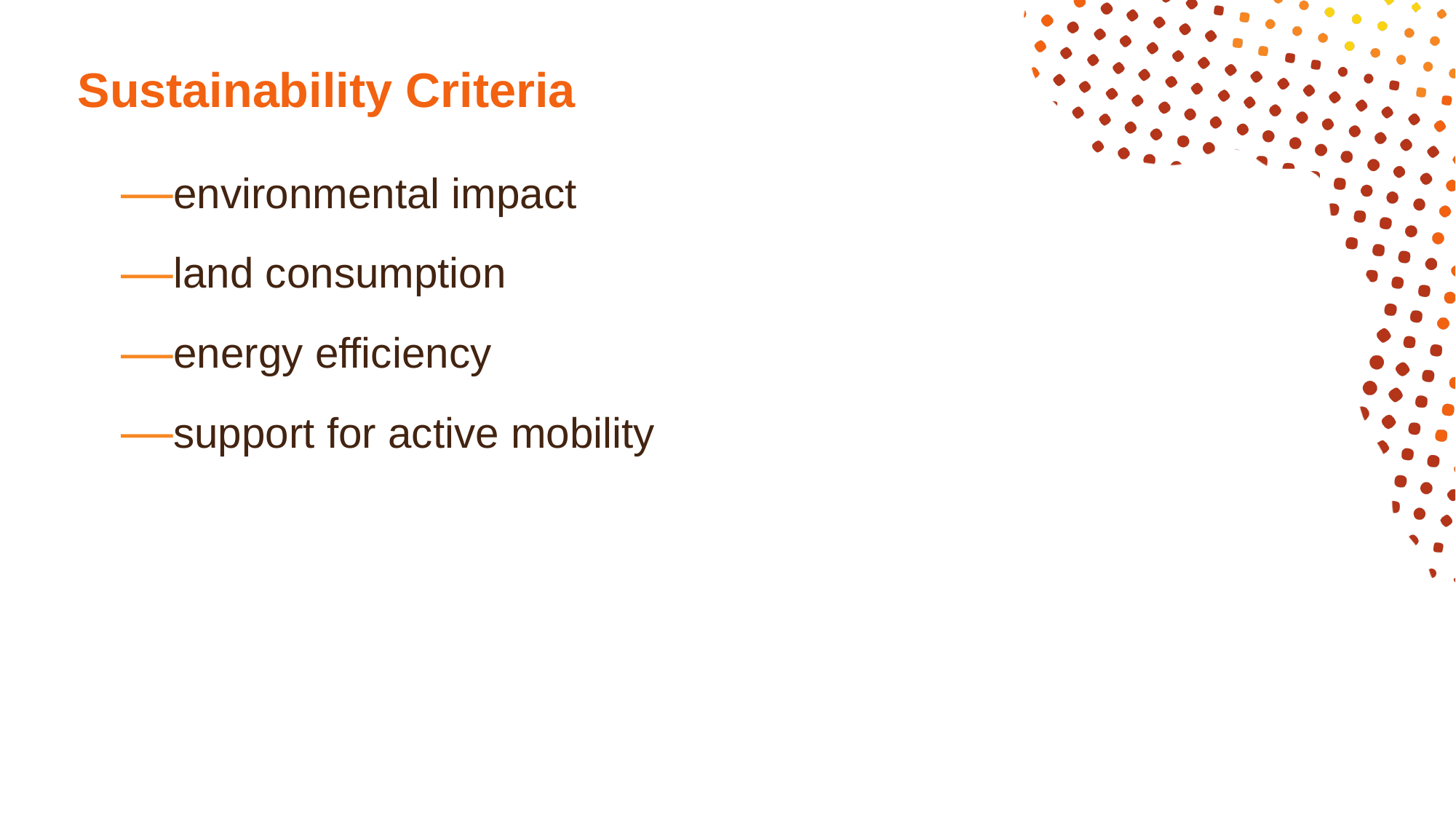

# Sustainability Criteria
environmental impact
land consumption
energy efficiency
support for active mobility